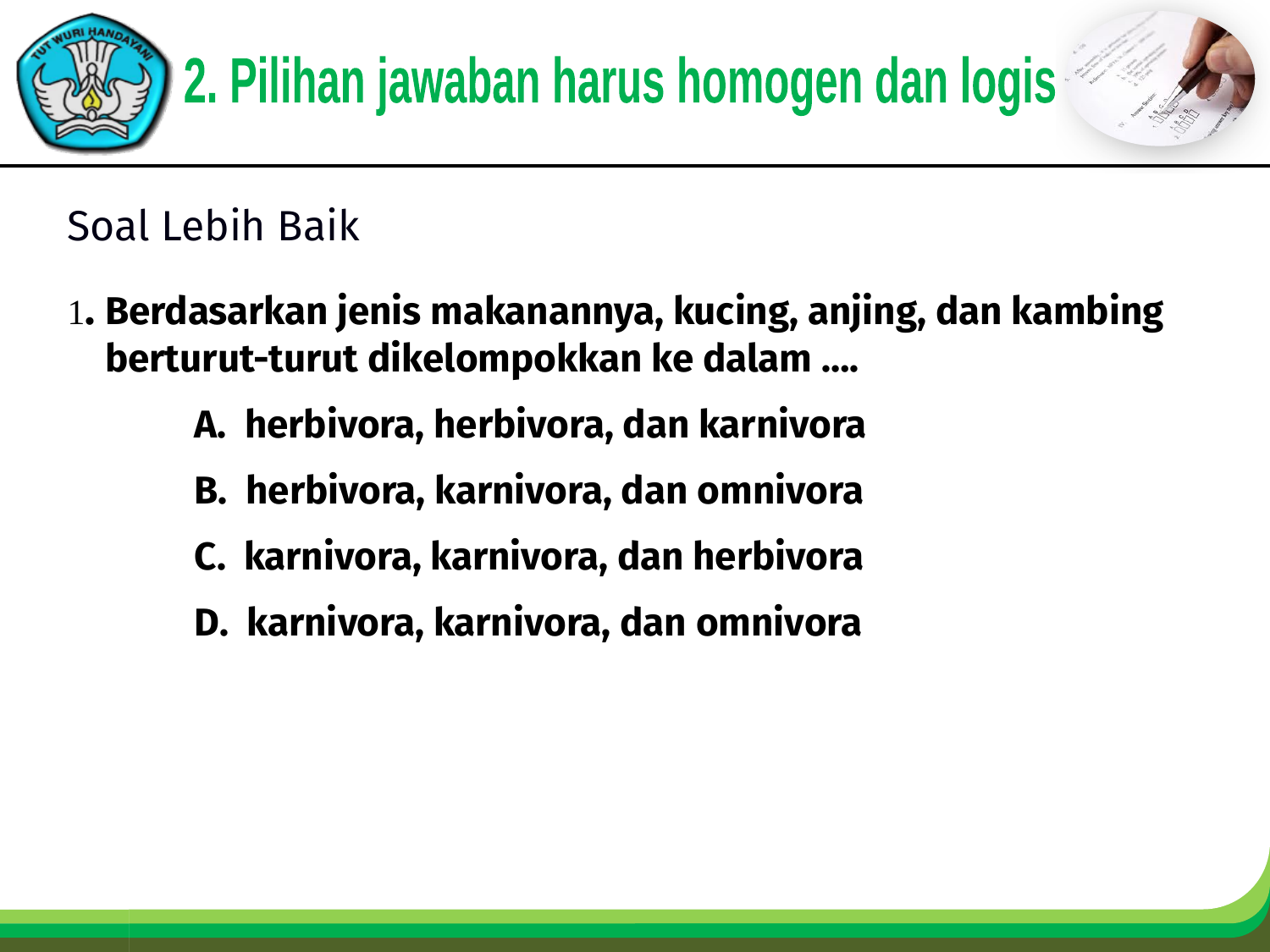

2. Pilihan jawaban harus homogen dan logis
Soal Lebih Baik
1. Berdasarkan jenis makanannya, kucing, anjing, dan kambing berturut-turut dikelompokkan ke dalam ….
	A.  herbivora, herbivora, dan karnivora
	B.  herbivora, karnivora, dan omnivora
	C.  karnivora, karnivora, dan herbivora
	D.  karnivora, karnivora, dan omnivora